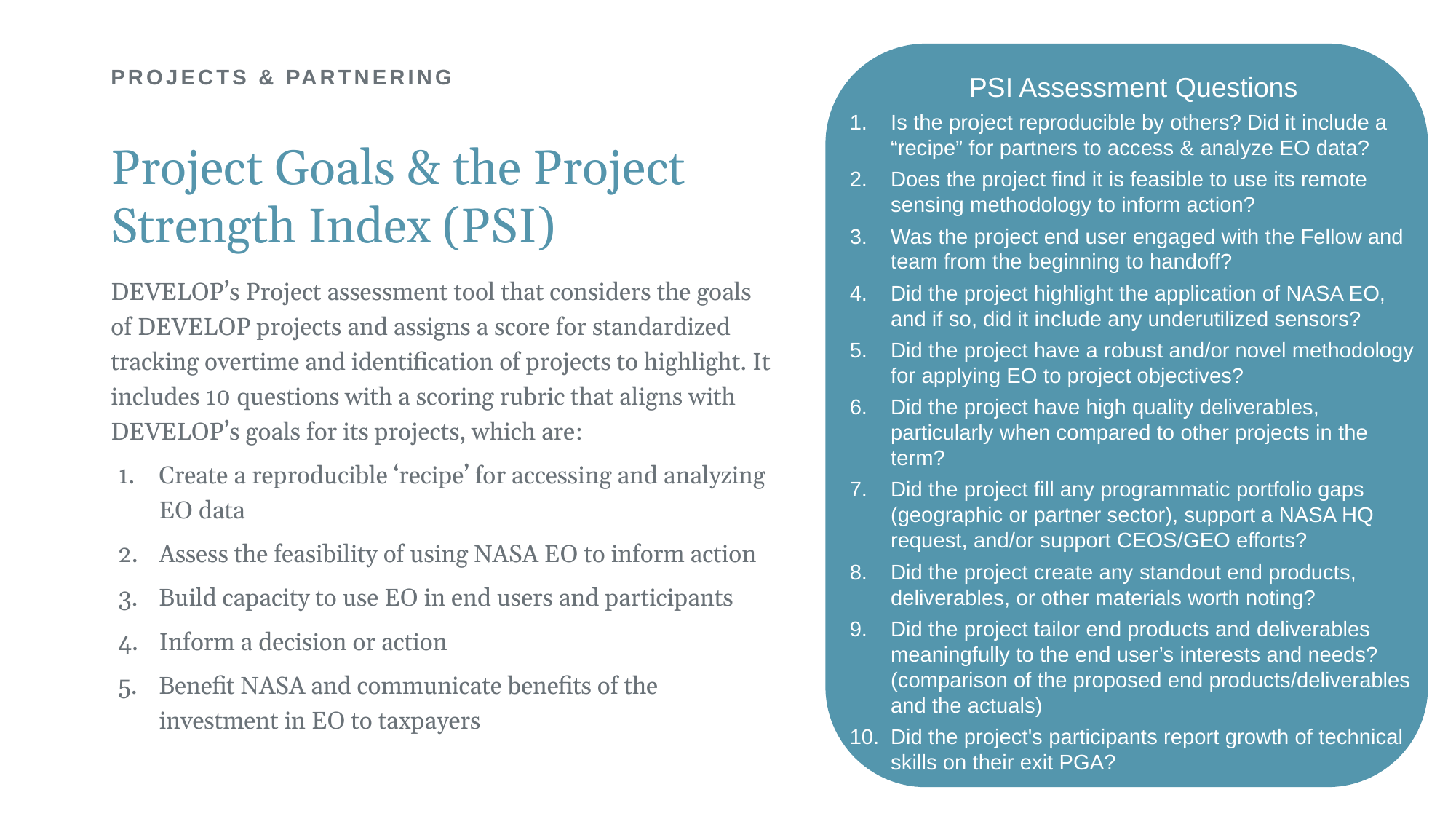

# PROJECTS & PARTNERING

PSI Assessment Questions
Is the project reproducible by others? Did it include a “recipe” for partners to access & analyze EO data?
Does the project find it is feasible to use its remote sensing methodology to inform action?
Was the project end user engaged with the Fellow and team from the beginning to handoff?
Did the project highlight the application of NASA EO, and if so, did it include any underutilized sensors?
Did the project have a robust and/or novel methodology for applying EO to project objectives?
Did the project have high quality deliverables, particularly when compared to other projects in the term?
Did the project fill any programmatic portfolio gaps (geographic or partner sector), support a NASA HQ request, and/or support CEOS/GEO efforts?
Did the project create any standout end products, deliverables, or other materials worth noting?
Did the project tailor end products and deliverables meaningfully to the end user’s interests and needs? (comparison of the proposed end products/deliverables and the actuals)
Did the project's participants report growth of technical skills on their exit PGA?
Project Goals & the Project Strength Index (PSI)
DEVELOP’s Project assessment tool that considers the goals of DEVELOP projects and assigns a score for standardized tracking overtime and identification of projects to highlight. It includes 10 questions with a scoring rubric that aligns with DEVELOP’s goals for its projects, which are:
Create a reproducible ‘recipe’ for accessing and analyzing EO data
Assess the feasibility of using NASA EO to inform action
Build capacity to use EO in end users and participants
Inform a decision or action
Benefit NASA and communicate benefits of the investment in EO to taxpayers